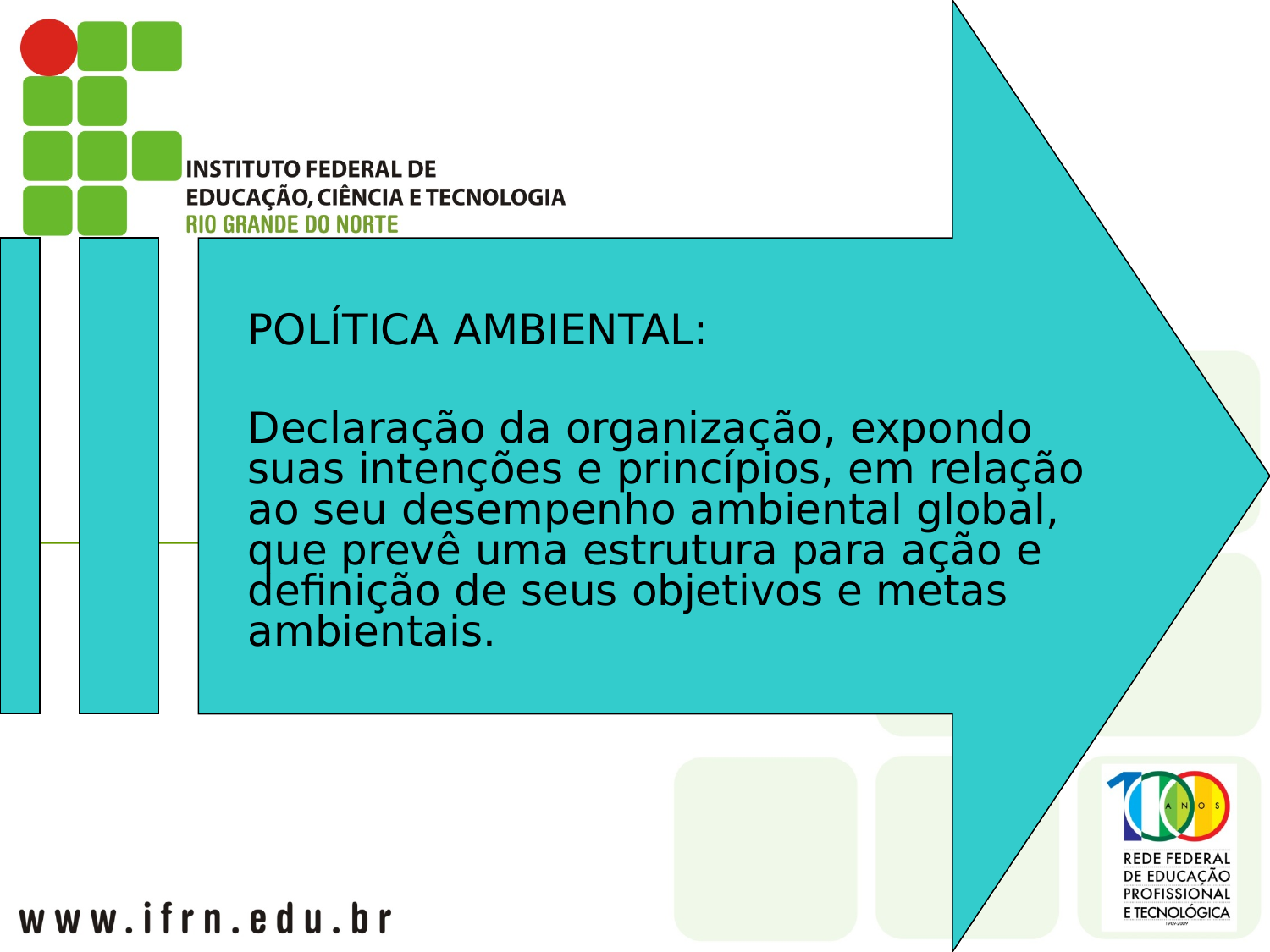

POLÍTICA AMBIENTAL:

Declaração da organização, expondo suas intenções e princípios, em relação ao seu desempenho ambiental global, que prevê uma estrutura para ação e definição de seus objetivos e metas ambientais.